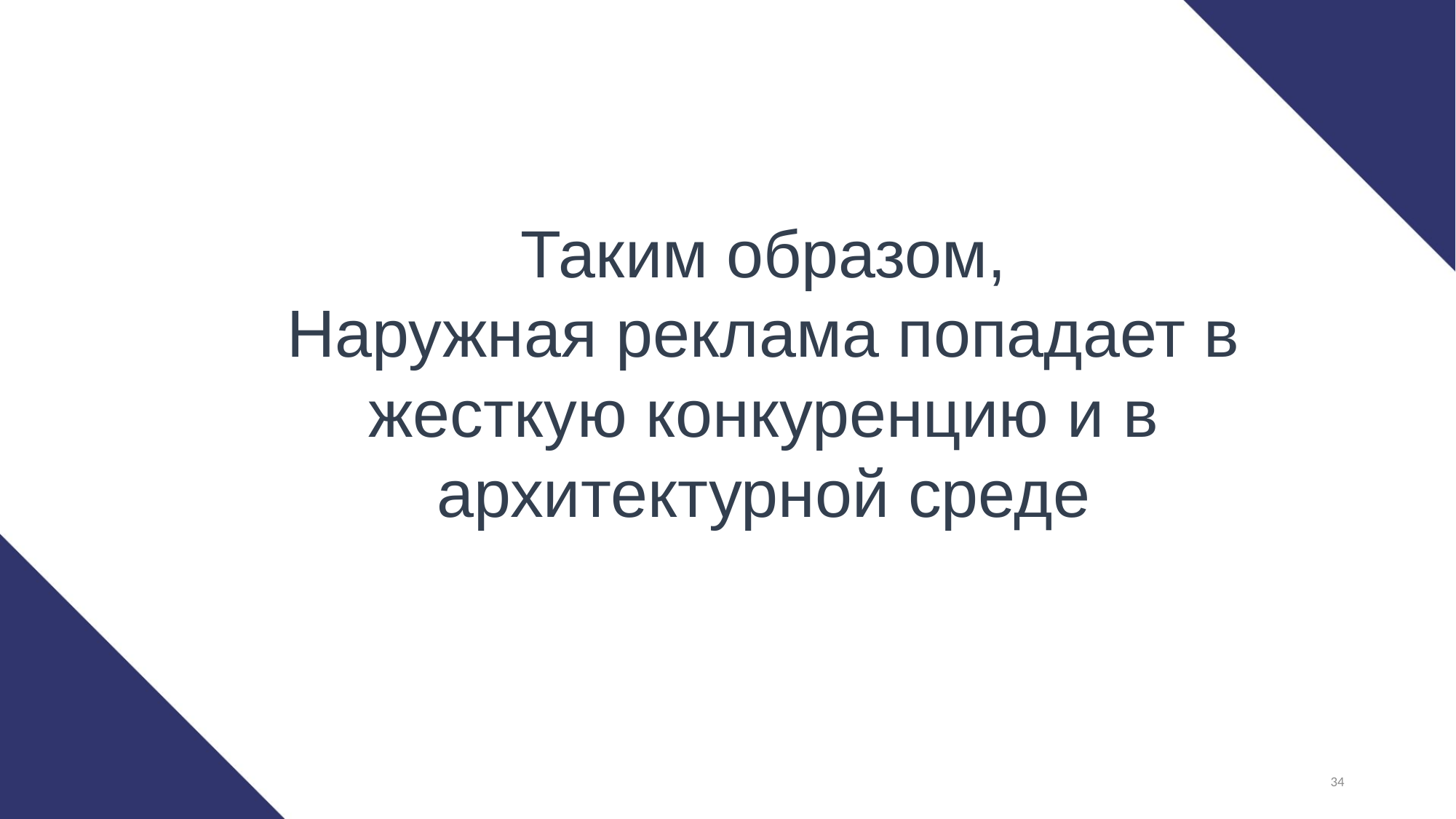

Таким образом,
Наружная реклама попадает в жесткую конкуренцию и в архитектурной среде
34